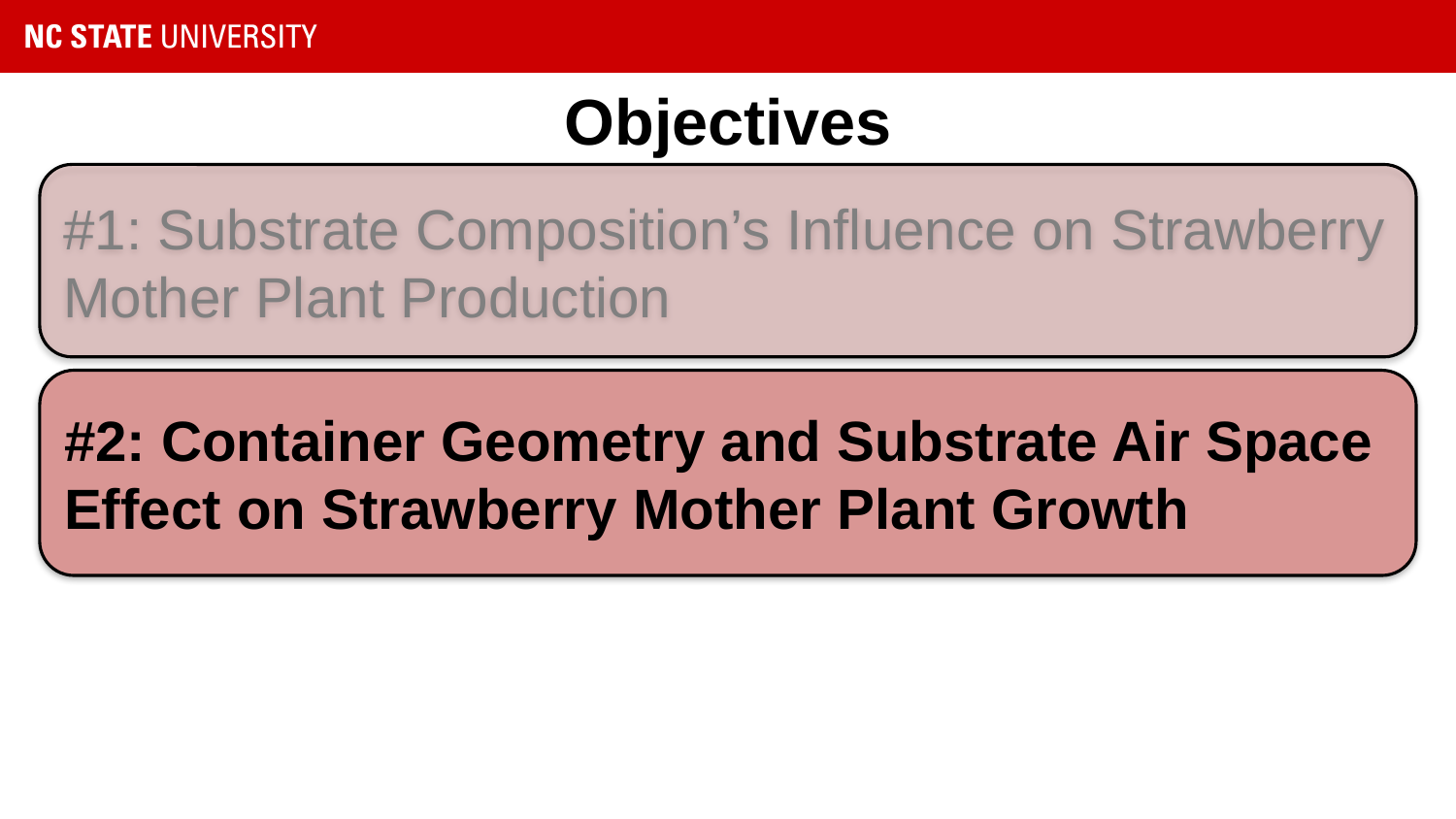

# Objectives
#1: Substrate Composition’s Influence on Strawberry Mother Plant Production
#2: Container Geometry and Substrate Air Space Effect on Strawberry Mother Plant Growth